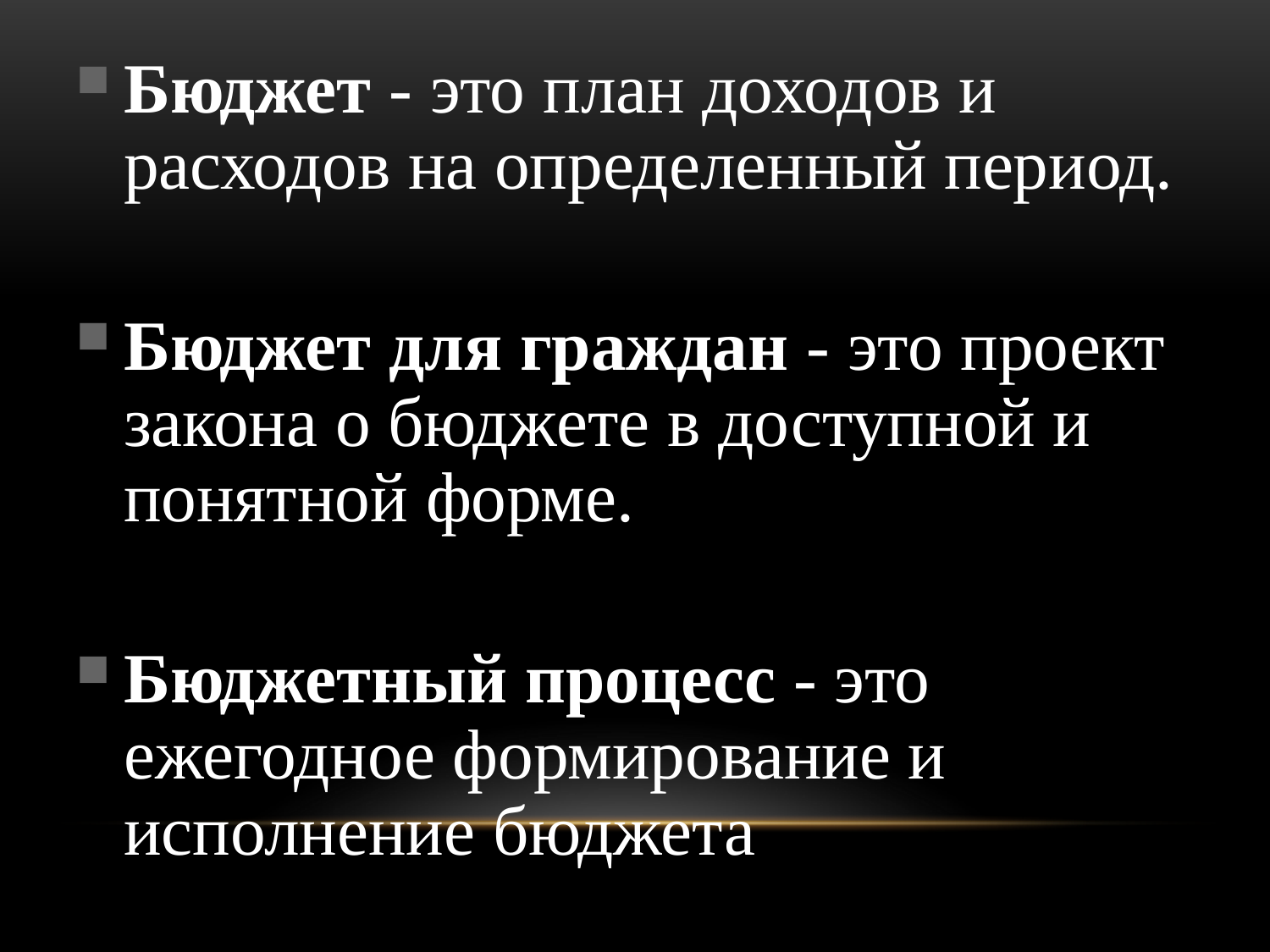

Бюджет - это план доходов и расходов на определенный период.

Бюджет для граждан - это проект закона о бюджете в доступной и понятной форме.

Бюджетный процесс - это ежегодное формирование и исполнение бюджета